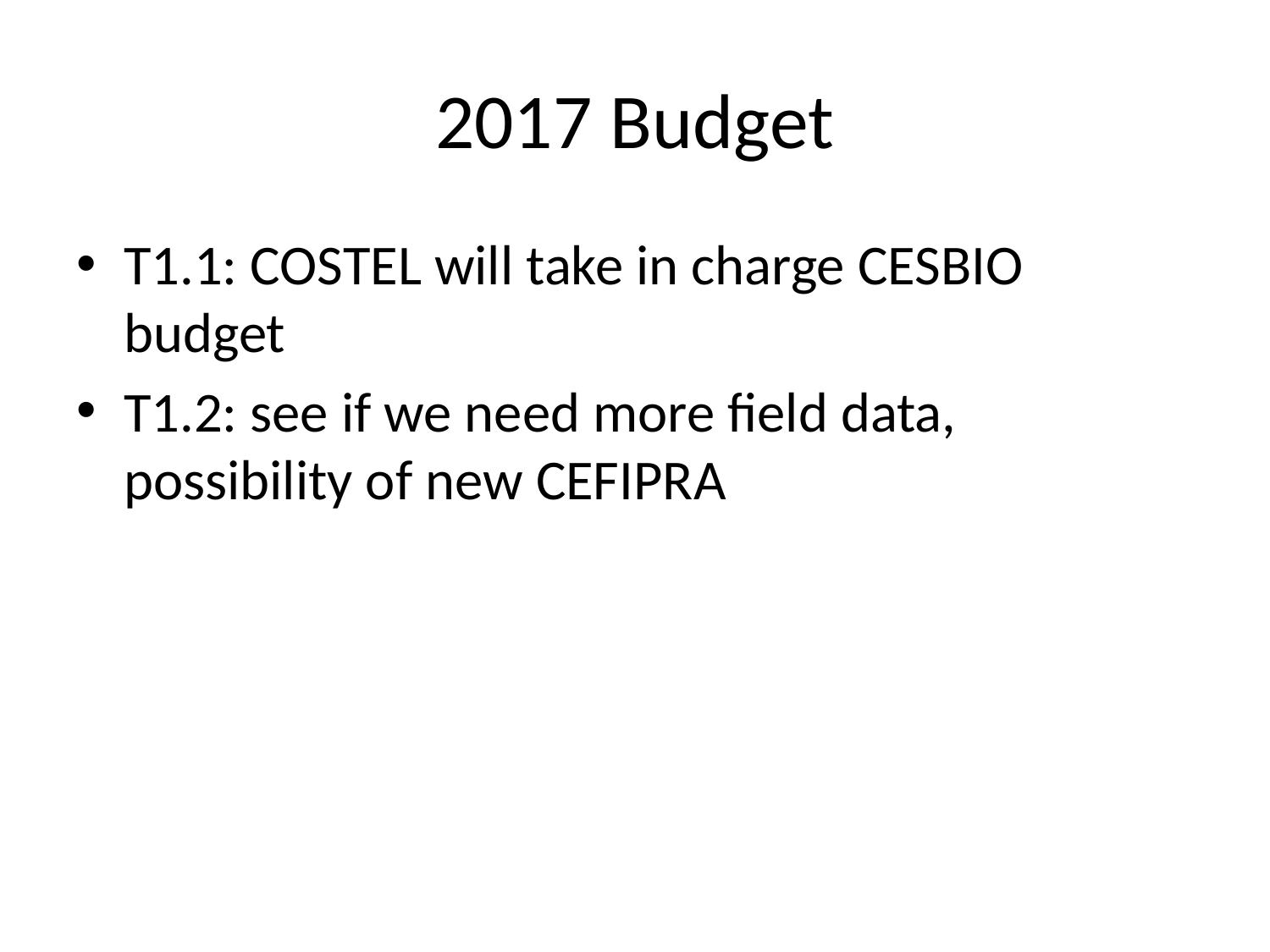

# 2017 Budget
T1.1: COSTEL will take in charge CESBIO budget
T1.2: see if we need more field data, possibility of new CEFIPRA